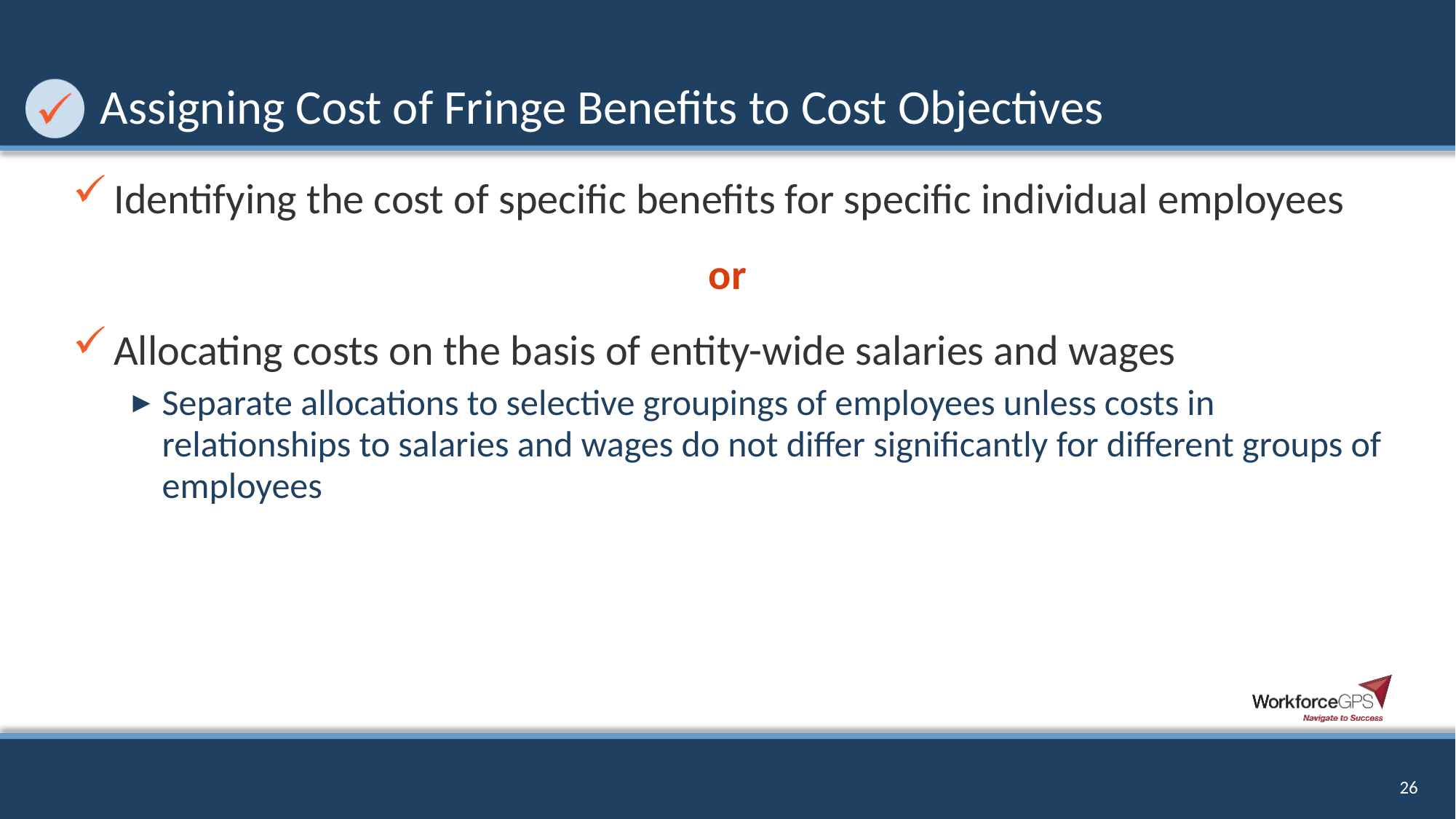

# Assigning Cost of Fringe Benefits to Cost Objectives
Identifying the cost of specific benefits for specific individual employees
or
Allocating costs on the basis of entity-wide salaries and wages
Separate allocations to selective groupings of employees unless costs in relationships to salaries and wages do not differ significantly for different groups of employees
26